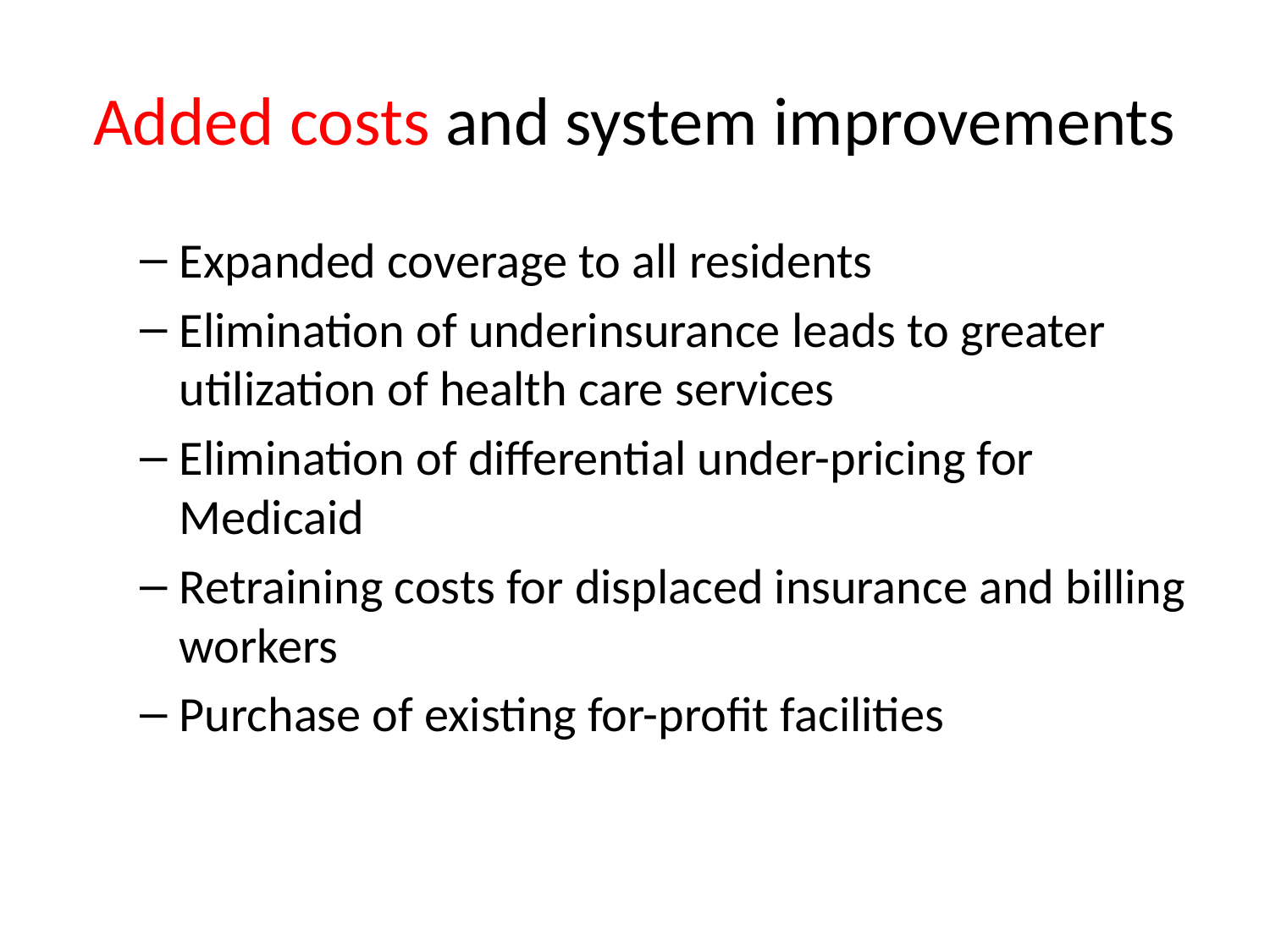

# Added costs and system improvements
Expanded coverage to all residents
Elimination of underinsurance leads to greater utilization of health care services
Elimination of differential under-pricing for Medicaid
Retraining costs for displaced insurance and billing workers
Purchase of existing for-profit facilities